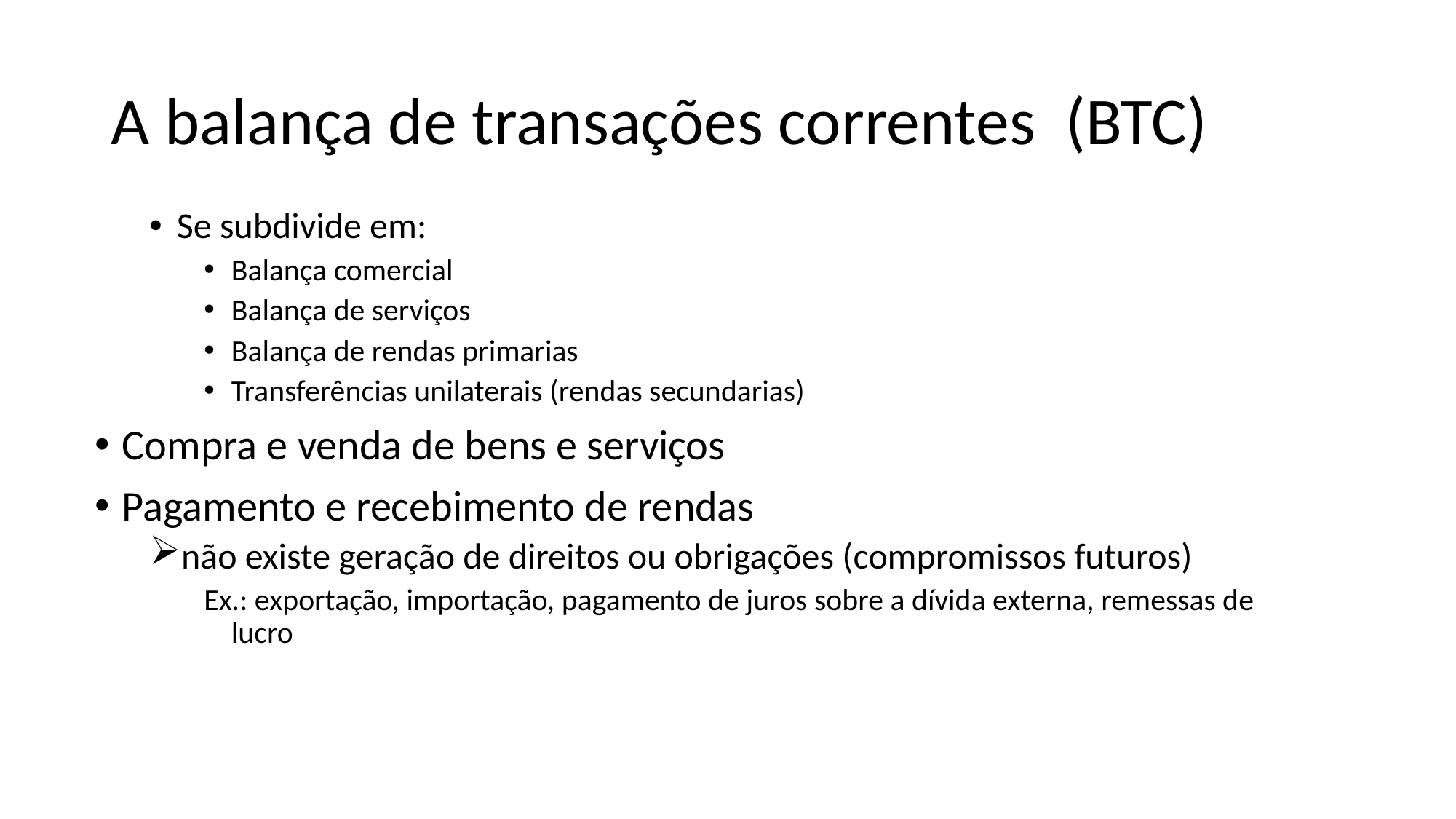

# A balança de transações correntes  (BTC)
Se subdivide em:
Balança comercial
Balança de serviços
Balança de rendas primarias
Transferências unilaterais (rendas secundarias)
Compra e venda de bens e serviços
Pagamento e recebimento de rendas
não existe geração de direitos ou obrigações (compromissos futuros)
Ex.: exportação, importação, pagamento de juros sobre a dívida externa, remessas de lucro